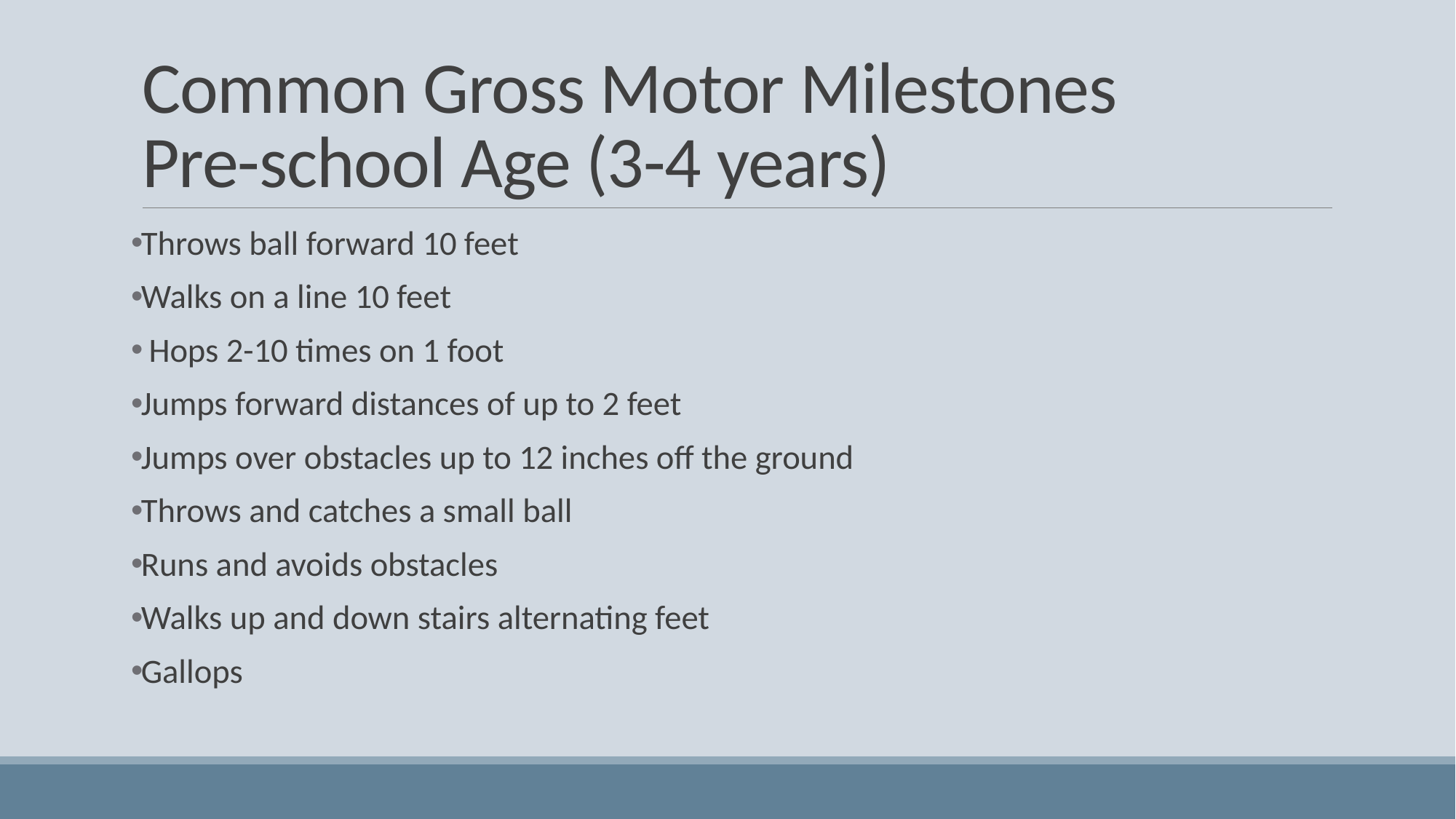

# Common Gross Motor Milestones Pre-school Age (3-4 years)
Throws ball forward 10 feet
Walks on a line 10 feet
 Hops 2-10 times on 1 foot
Jumps forward distances of up to 2 feet
Jumps over obstacles up to 12 inches off the ground
Throws and catches a small ball
Runs and avoids obstacles
Walks up and down stairs alternating feet
Gallops